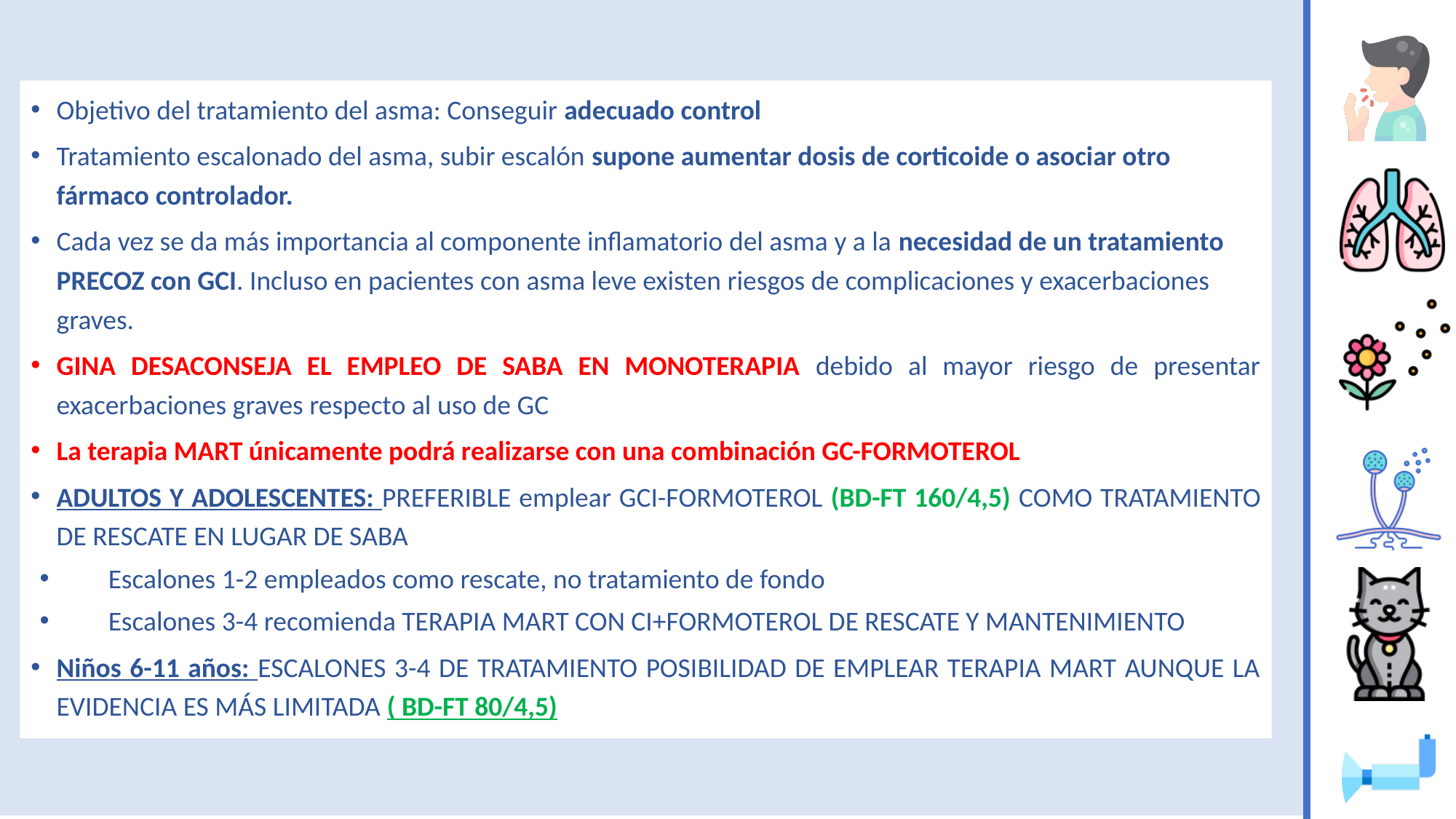

Objetivo del tratamiento del asma: Conseguir adecuado control
Tratamiento escalonado del asma, subir escalón supone aumentar dosis de corticoide o asociar otro fármaco controlador.
Cada vez se da más importancia al componente inflamatorio del asma y a la necesidad de un tratamiento PRECOZ con GCI. Incluso en pacientes con asma leve existen riesgos de complicaciones y exacerbaciones graves.
GINA DESACONSEJA EL EMPLEO DE SABA EN MONOTERAPIA debido al mayor riesgo de presentar exacerbaciones graves respecto al uso de GC
La terapia MART únicamente podrá realizarse con una combinación GC-FORMOTEROL
ADULTOS Y ADOLESCENTES: PREFERIBLE emplear GCI-FORMOTEROL (BD-FT 160/4,5) COMO TRATAMIENTO DE RESCATE EN LUGAR DE SABA
Escalones 1-2 empleados como rescate, no tratamiento de fondo
Escalones 3-4 recomienda TERAPIA MART CON CI+FORMOTEROL DE RESCATE Y MANTENIMIENTO
Niños 6-11 años: ESCALONES 3-4 DE TRATAMIENTO POSIBILIDAD DE EMPLEAR TERAPIA MART AUNQUE LA EVIDENCIA ES MÁS LIMITADA ( BD-FT 80/4,5)